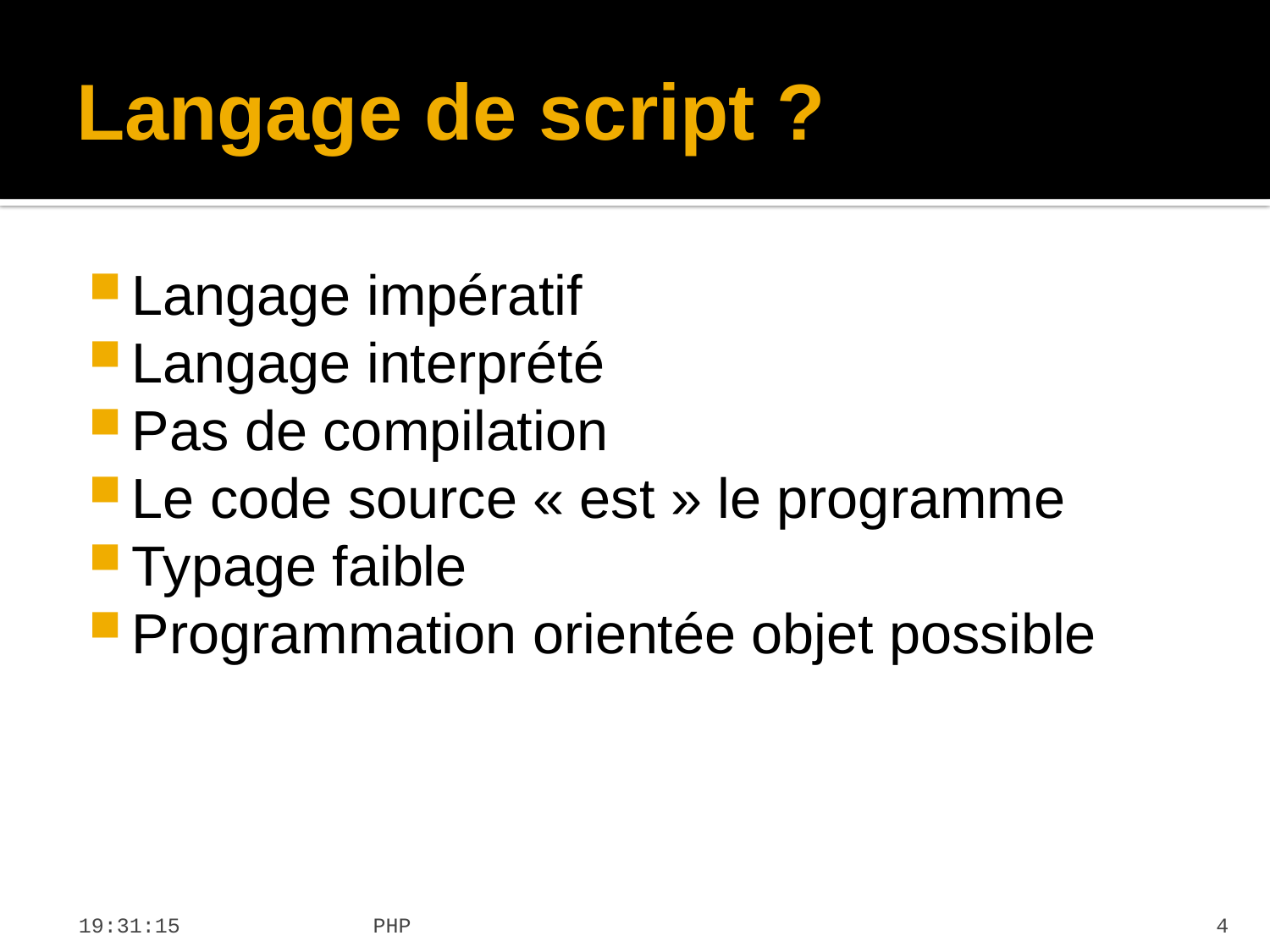

# Langage de script ?
Langage impératif
Langage interprété
Pas de compilation
Le code source « est » le programme
Typage faible
Programmation orientée objet possible

19:31:15
PHP
4